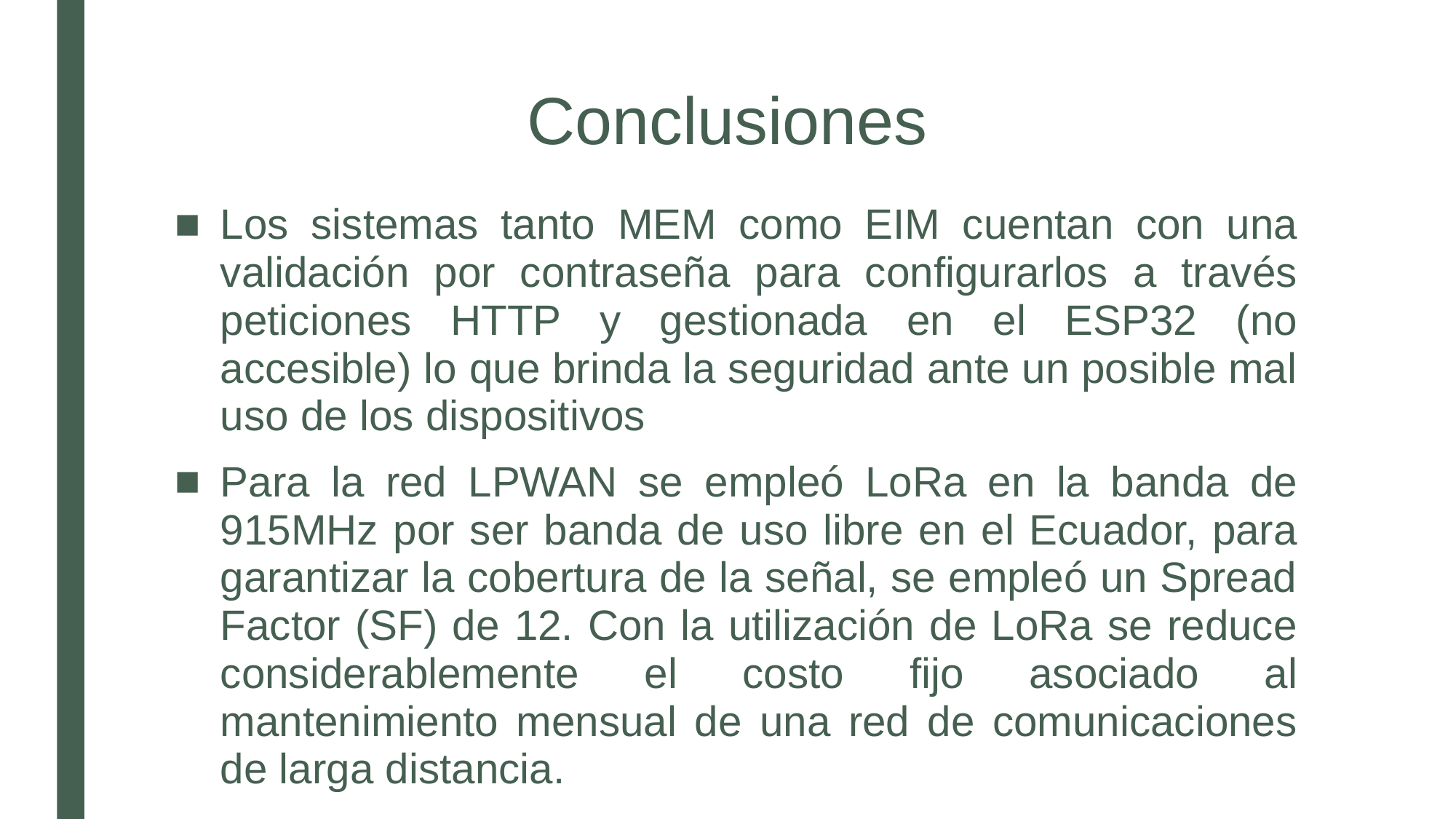

# Conclusiones
Los sistemas tanto MEM como EIM cuentan con una validación por contraseña para configurarlos a través peticiones HTTP y gestionada en el ESP32 (no accesible) lo que brinda la seguridad ante un posible mal uso de los dispositivos
Para la red LPWAN se empleó LoRa en la banda de 915MHz por ser banda de uso libre en el Ecuador, para garantizar la cobertura de la señal, se empleó un Spread Factor (SF) de 12. Con la utilización de LoRa se reduce considerablemente el costo fijo asociado al mantenimiento mensual de una red de comunicaciones de larga distancia.